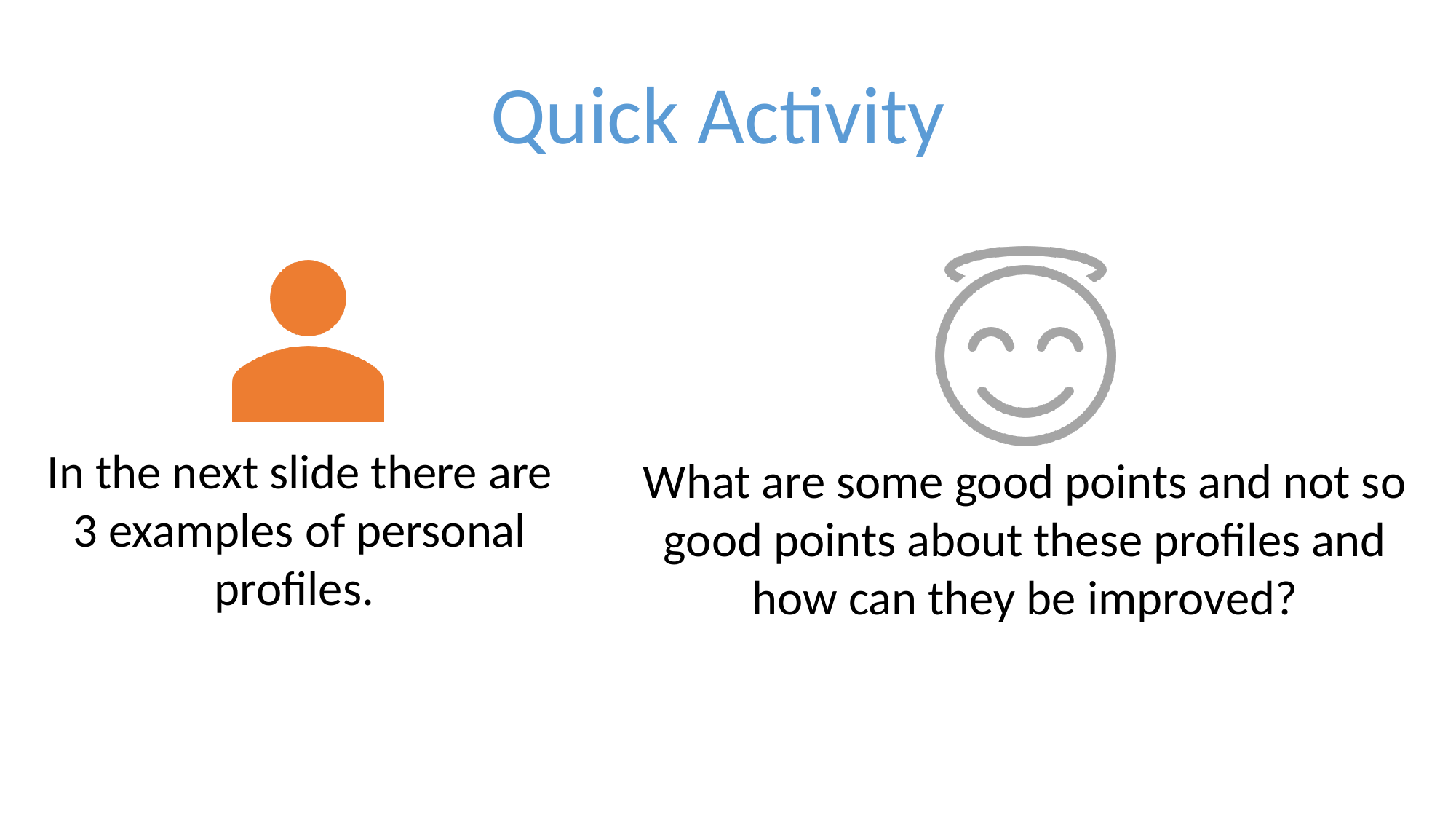

# Quick Activity
In the next slide there are 3 examples of personal profiles.
What are some good points and not so good points about these profiles and how can they be improved?